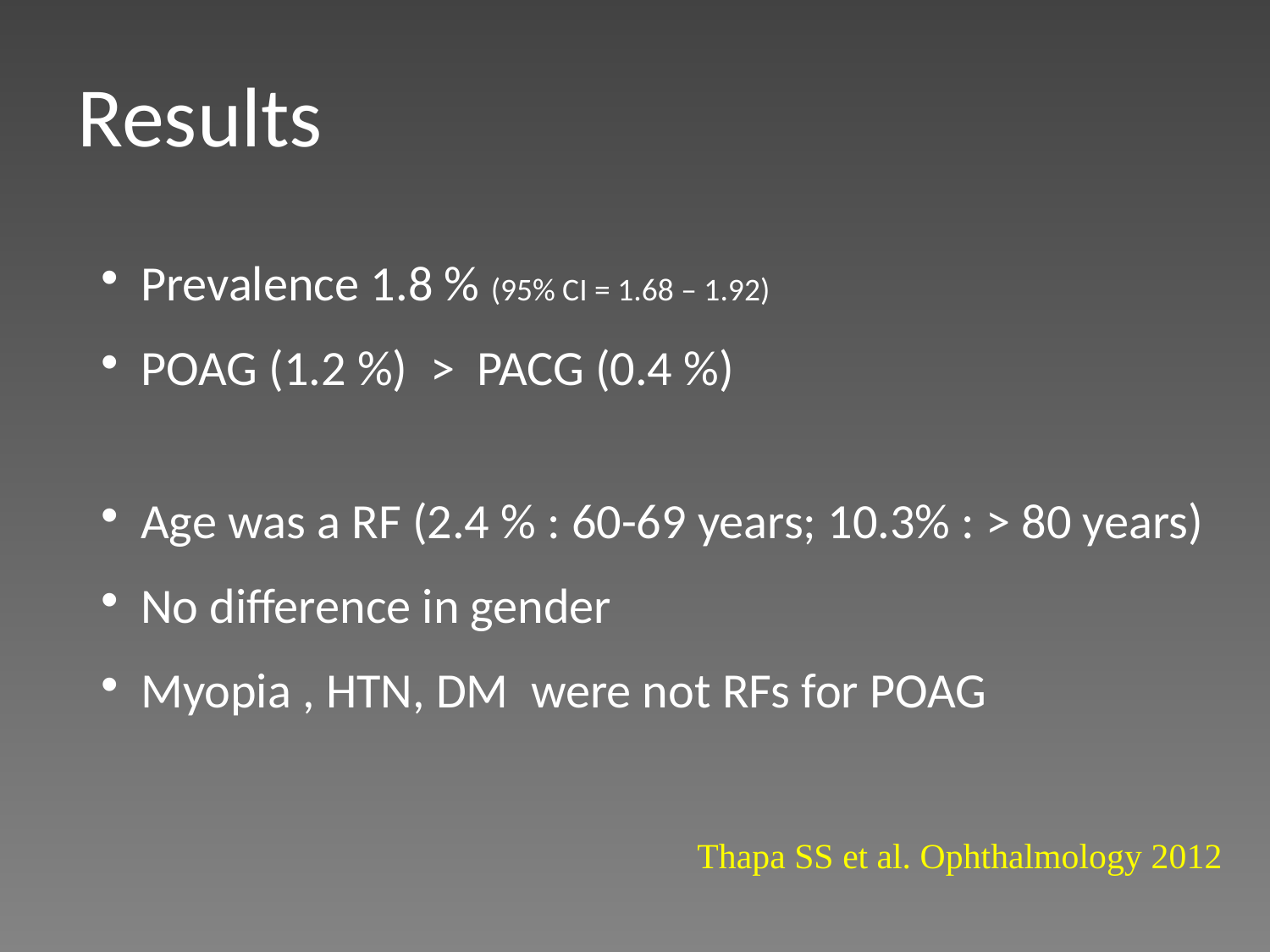

# Results

Prevalence 1.8 % (95% CI = 1.68 – 1.92)

POAG (1.2 %)  >  PACG (0.4 %)

Age was a RF (2.4 % : 60-69 years; 10.3% : > 80 years)

No difference in gender

Myopia , HTN, DM  were not RFs for POAG

Thapa SS et al. Ophthalmology 2012